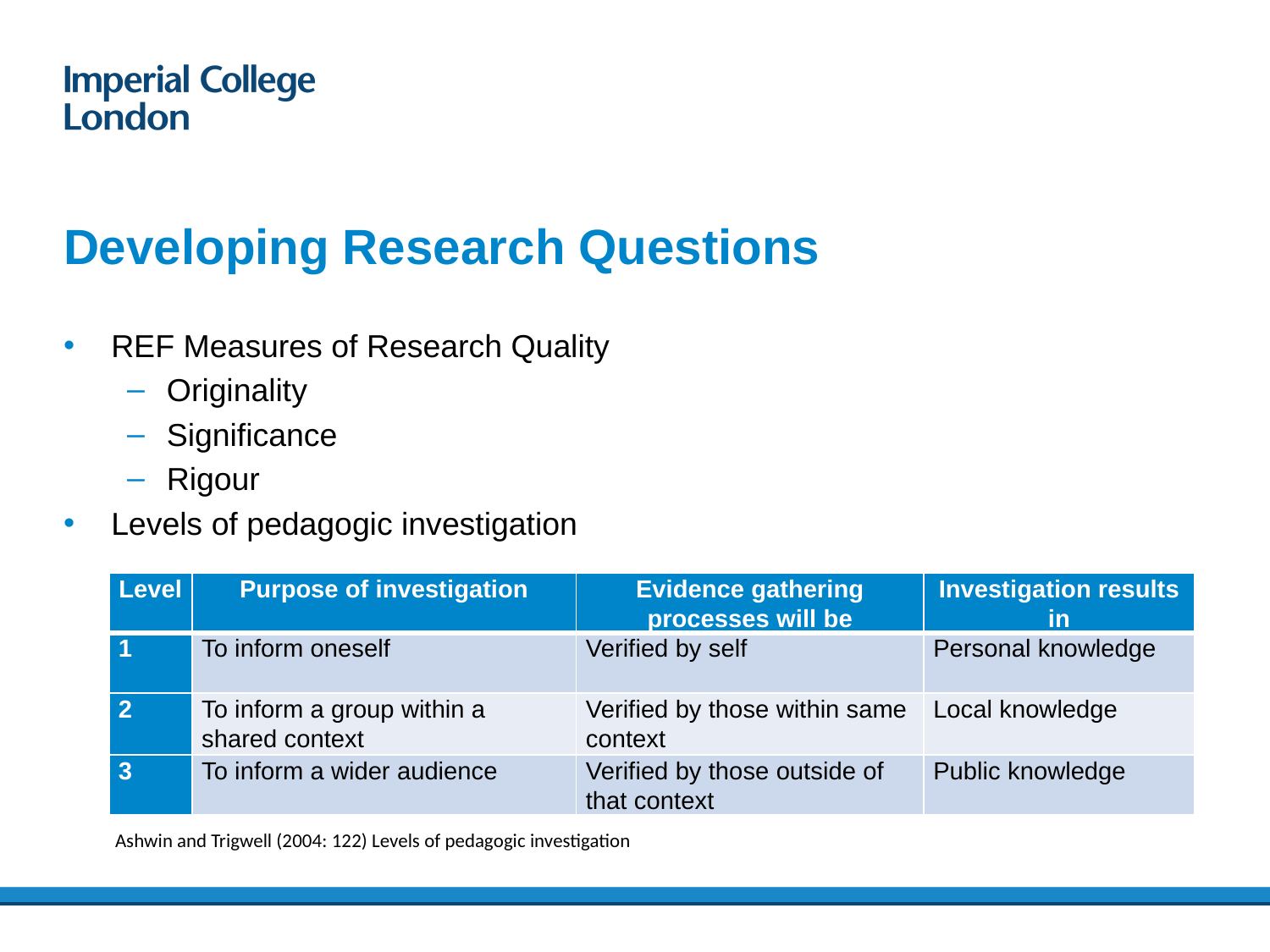

11/1/2019

37
# Developing Research Questions
REF Measures of Research Quality
Originality
Significance
Rigour
Levels of pedagogic investigation

| Level | Purpose of investigation | Evidence gathering processes will be | Investigation results in |
| --- | --- | --- | --- |
| 1 | To inform oneself | Verified by self | Personal knowledge |
| 2 | To inform a group within a shared context | Verified by those within same context | Local knowledge |
| 3 | To inform a wider audience | Verified by those outside of that context | Public knowledge |

      Ashwin and Trigwell (2004: 122) Levels of pedagogic investigation